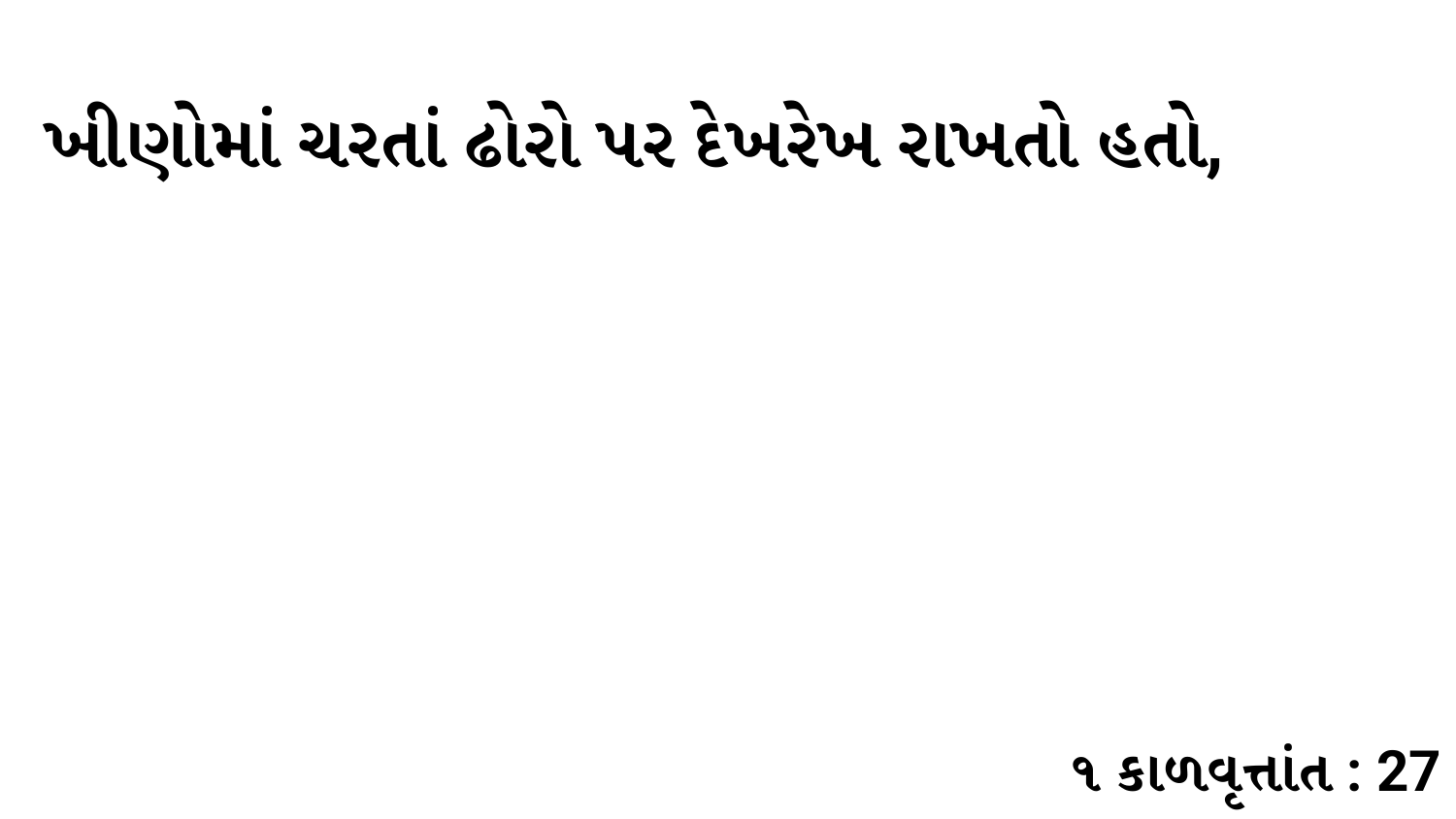

ખીણોમાં ચરતાં ઢોરો પર દેખરેખ રાખતો હતો,
૧ કાળવૃત્તાંત : 27